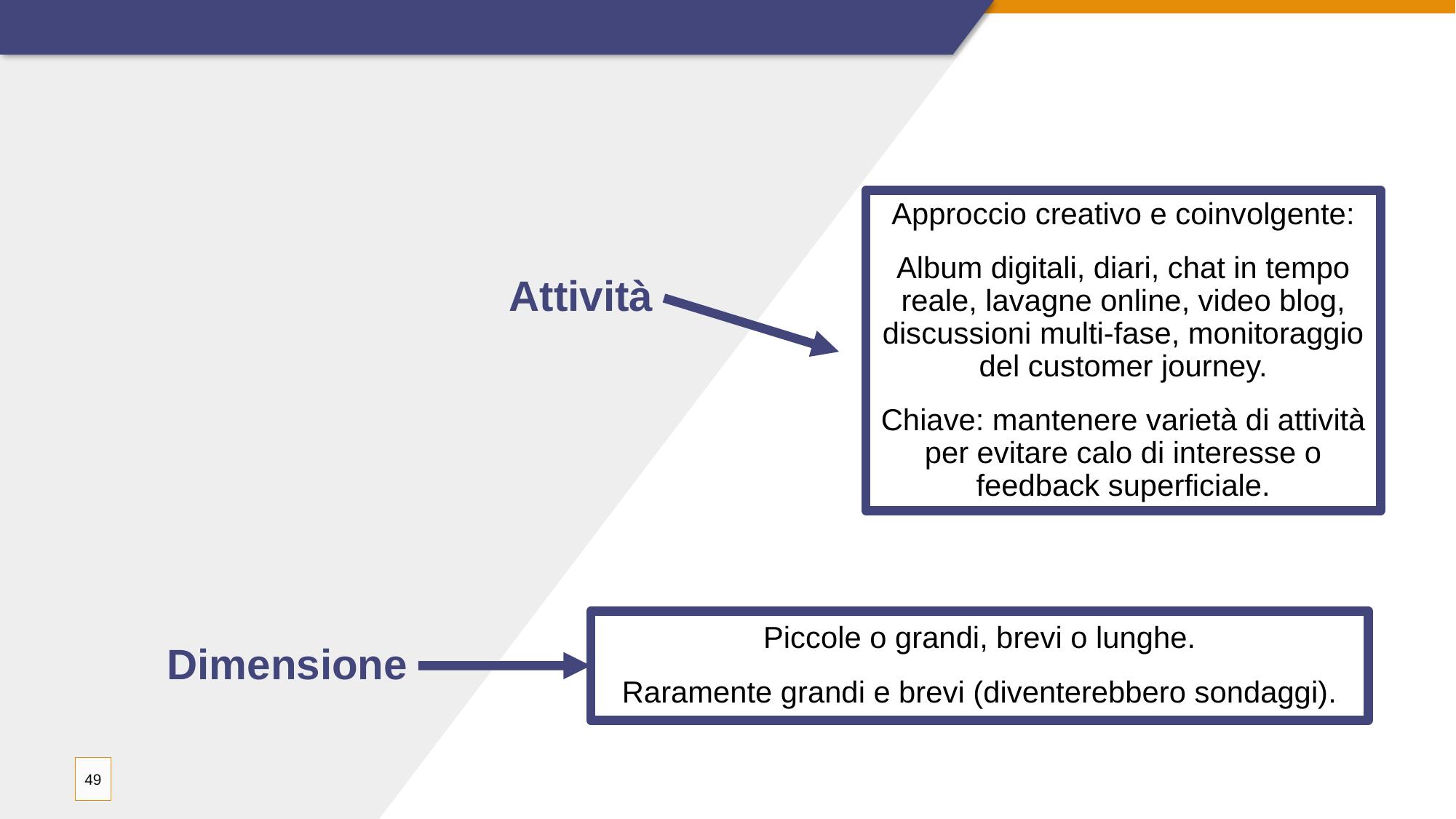

Approccio creativo e coinvolgente:
Album digitali, diari, chat in tempo reale, lavagne online, video blog, discussioni multi-fase, monitoraggio del customer journey.
Chiave: mantenere varietà di attività per evitare calo di interesse o feedback superficiale.
Attività
Piccole o grandi, brevi o lunghe.
Raramente grandi e brevi (diventerebbero sondaggi).
Dimensione
49